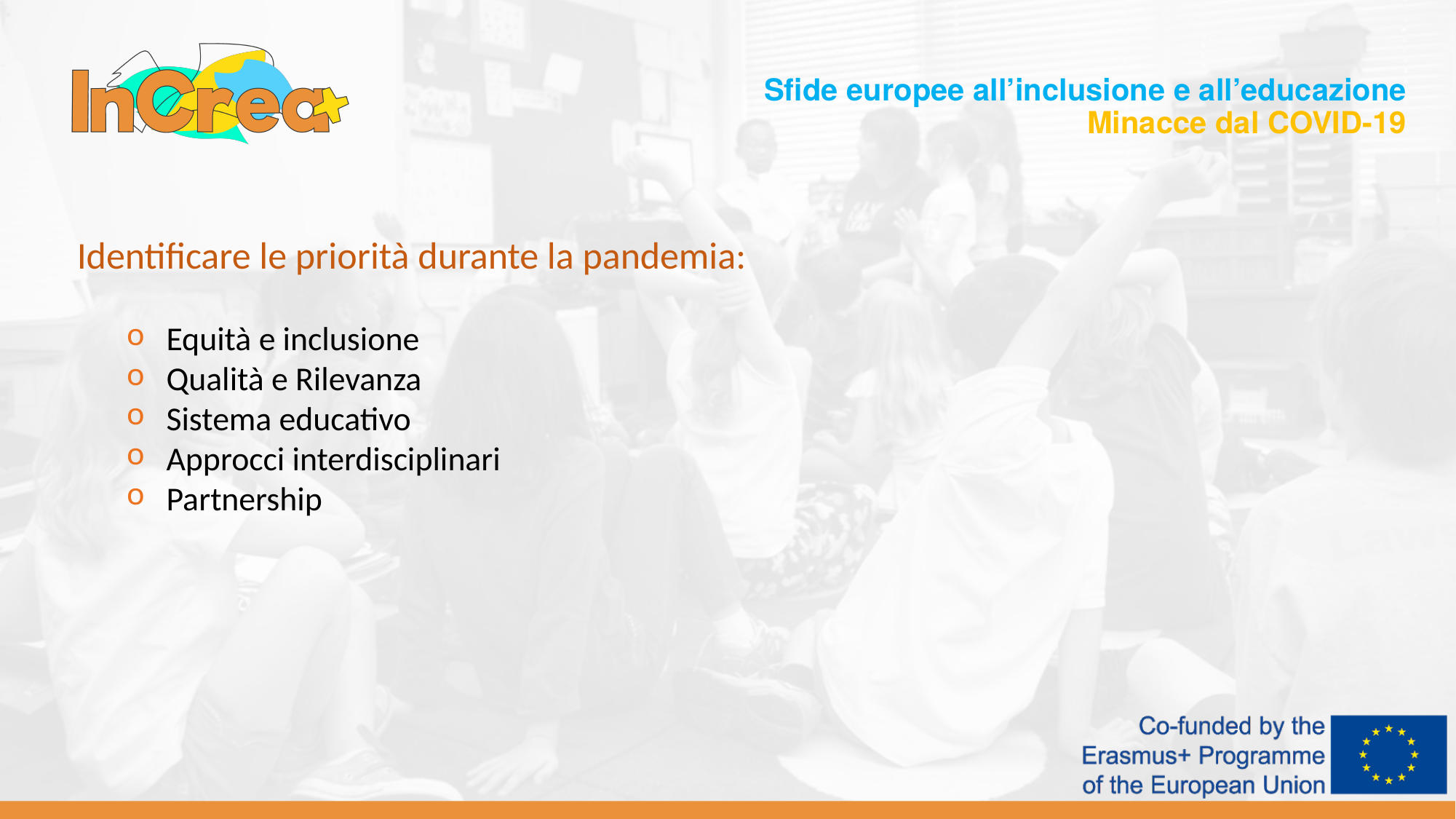

Sfide europee all’inclusione e all’educazione
Minacce dal COVID-19
Identificare le priorità durante la pandemia:

Equità e inclusione
Qualità e Rilevanza
Sistema educativo
Approcci interdisciplinari
Partnership